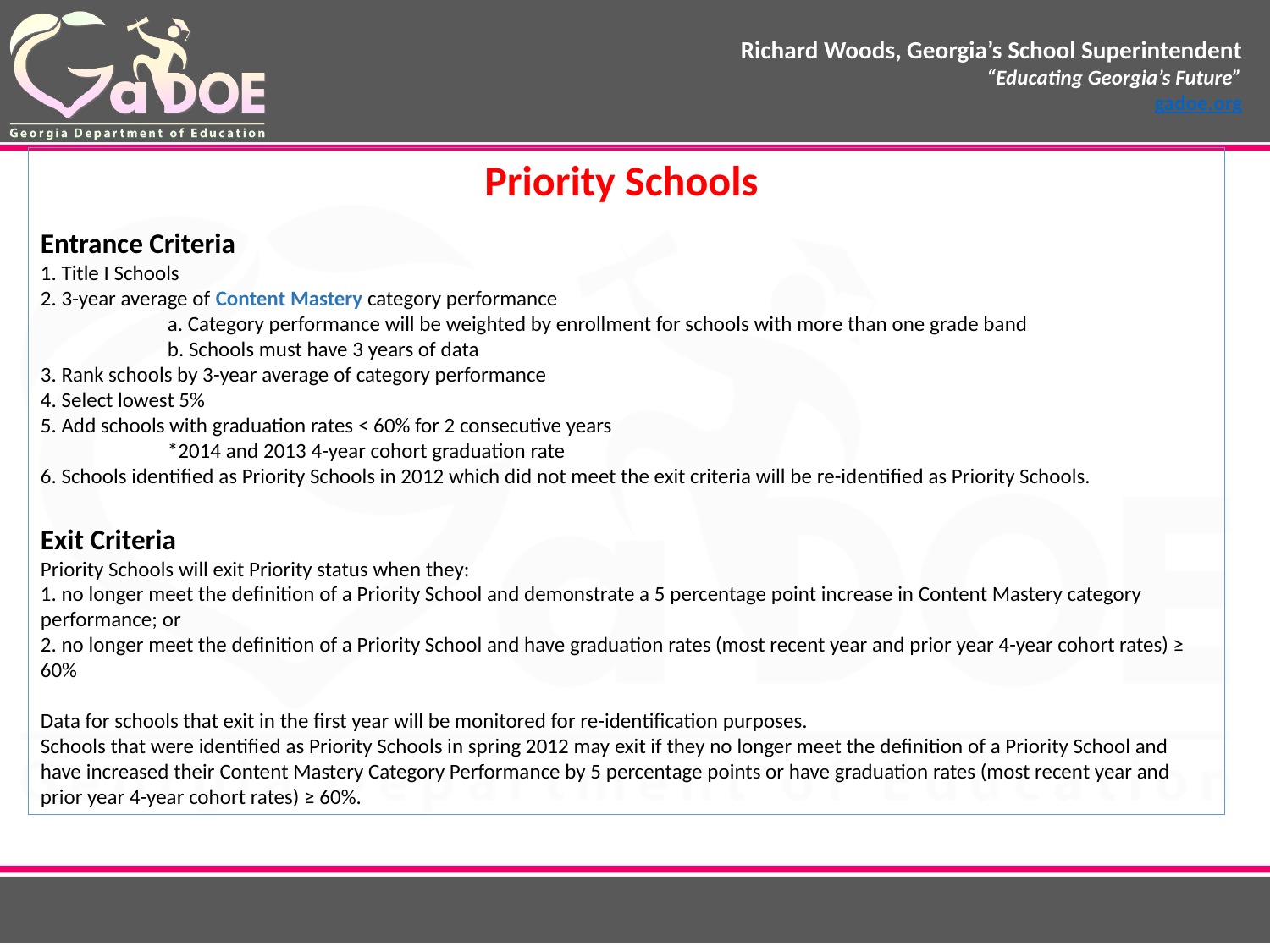

Priority Schools

Entrance Criteria
1. Title I Schools
2. 3-year average of Content Mastery category performance
	a. Category performance will be weighted by enrollment for schools with more than one grade band
	b. Schools must have 3 years of data
3. Rank schools by 3-year average of category performance
4. Select lowest 5%
5. Add schools with graduation rates < 60% for 2 consecutive years
	*2014 and 2013 4-year cohort graduation rate
6. Schools identified as Priority Schools in 2012 which did not meet the exit criteria will be re-identified as Priority Schools.

Exit Criteria
Priority Schools will exit Priority status when they:
1. no longer meet the definition of a Priority School and demonstrate a 5 percentage point increase in Content Mastery category performance; or
2. no longer meet the definition of a Priority School and have graduation rates (most recent year and prior year 4-year cohort rates) ≥ 60%

Data for schools that exit in the first year will be monitored for re-identification purposes.
Schools that were identified as Priority Schools in spring 2012 may exit if they no longer meet the definition of a Priority School and have increased their Content Mastery Category Performance by 5 percentage points or have graduation rates (most recent year and prior year 4-year cohort rates) ≥ 60%.